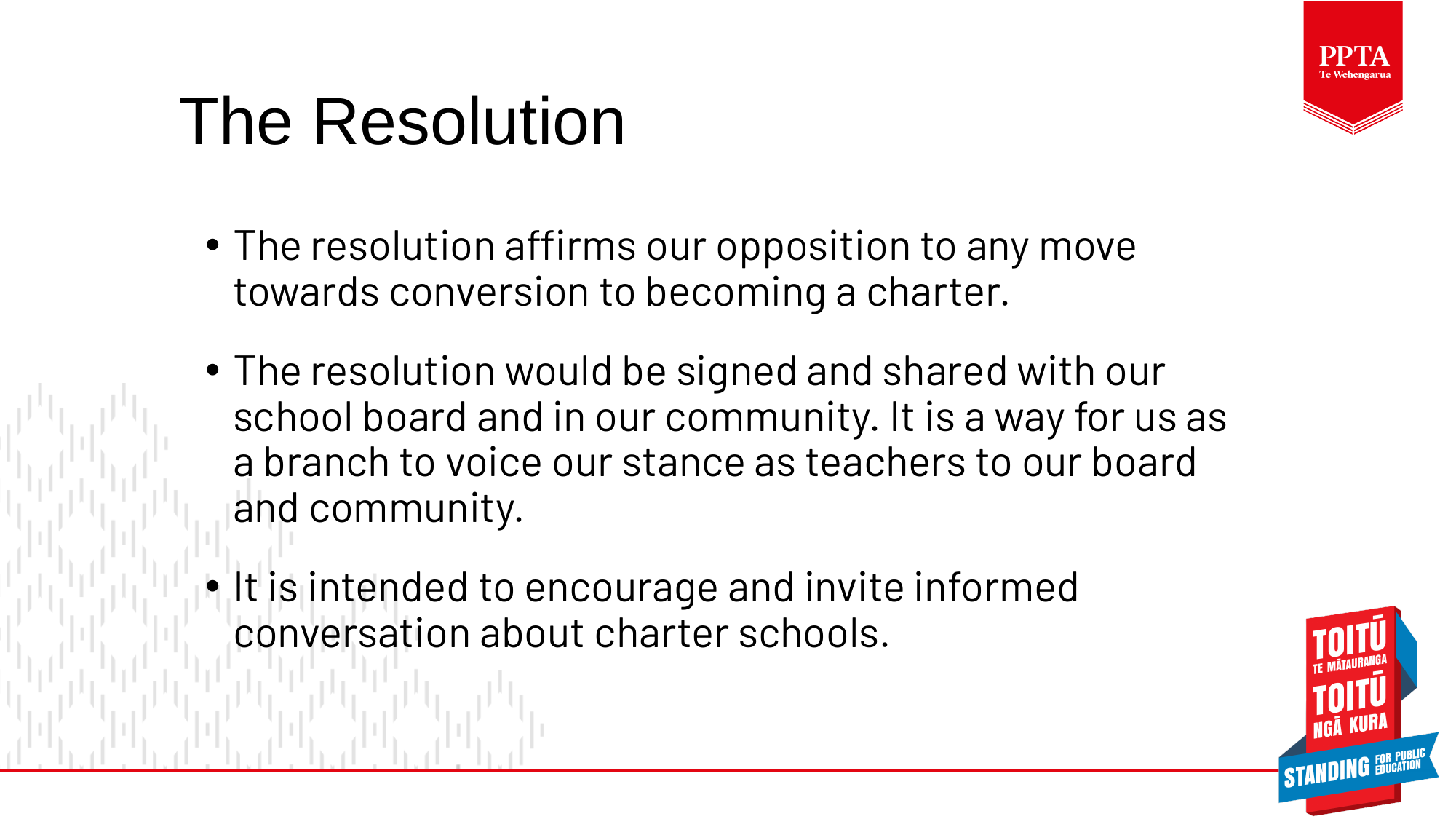

# The Resolution
The resolution affirms our opposition to any move towards conversion to becoming a charter.
The resolution would be signed and shared with our school board and in our community. It is a way for us as a branch to voice our stance as teachers to our board and community.
It is intended to encourage and invite informed conversation about charter schools.